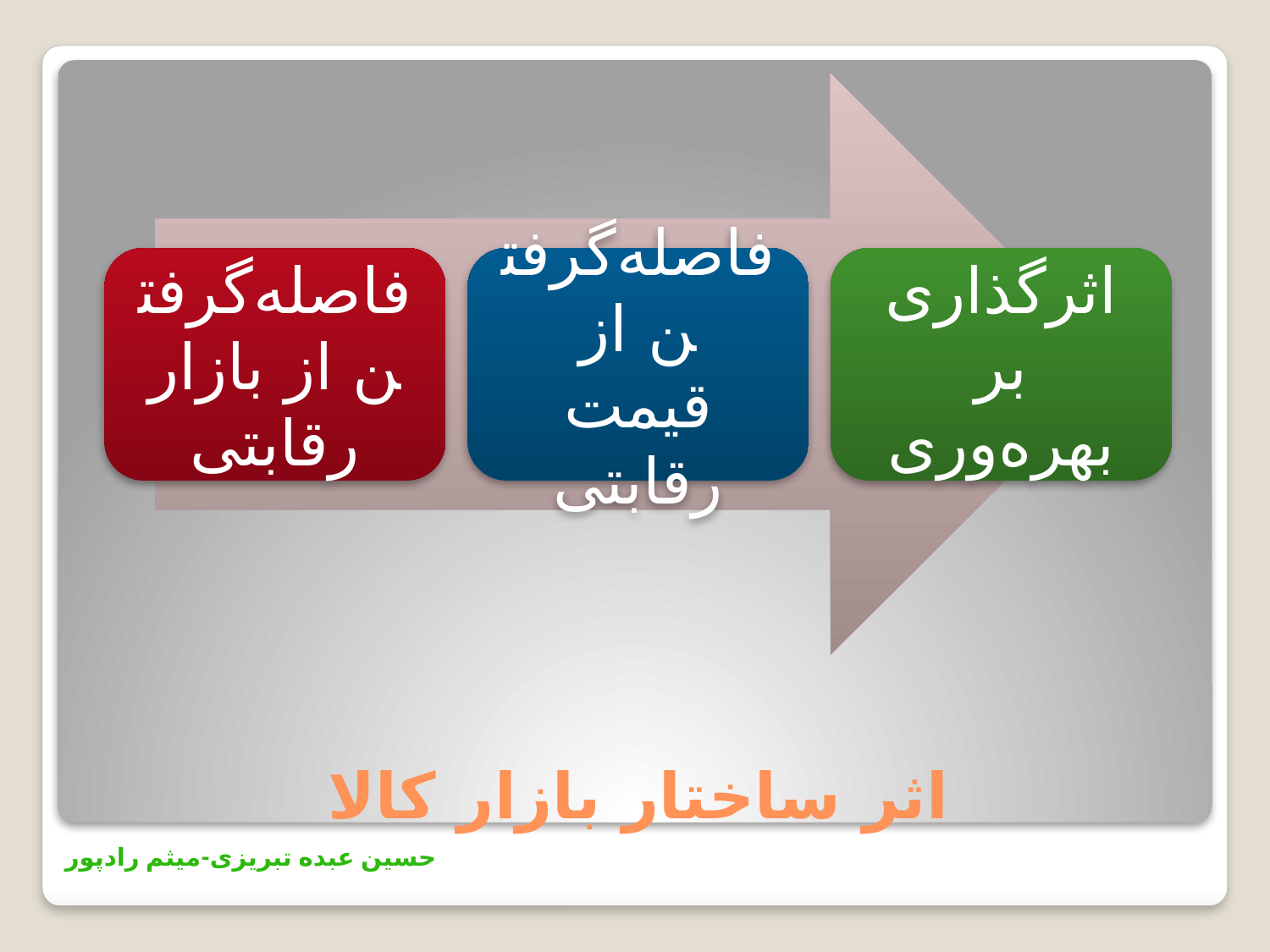

فاصله‌گرفتن از بازار رقابتی
فاصله‌گرفتن از قیمت رقابتی
اثر‌گذاری بر بهره‌وری
# اثر ساختار بازار کالا